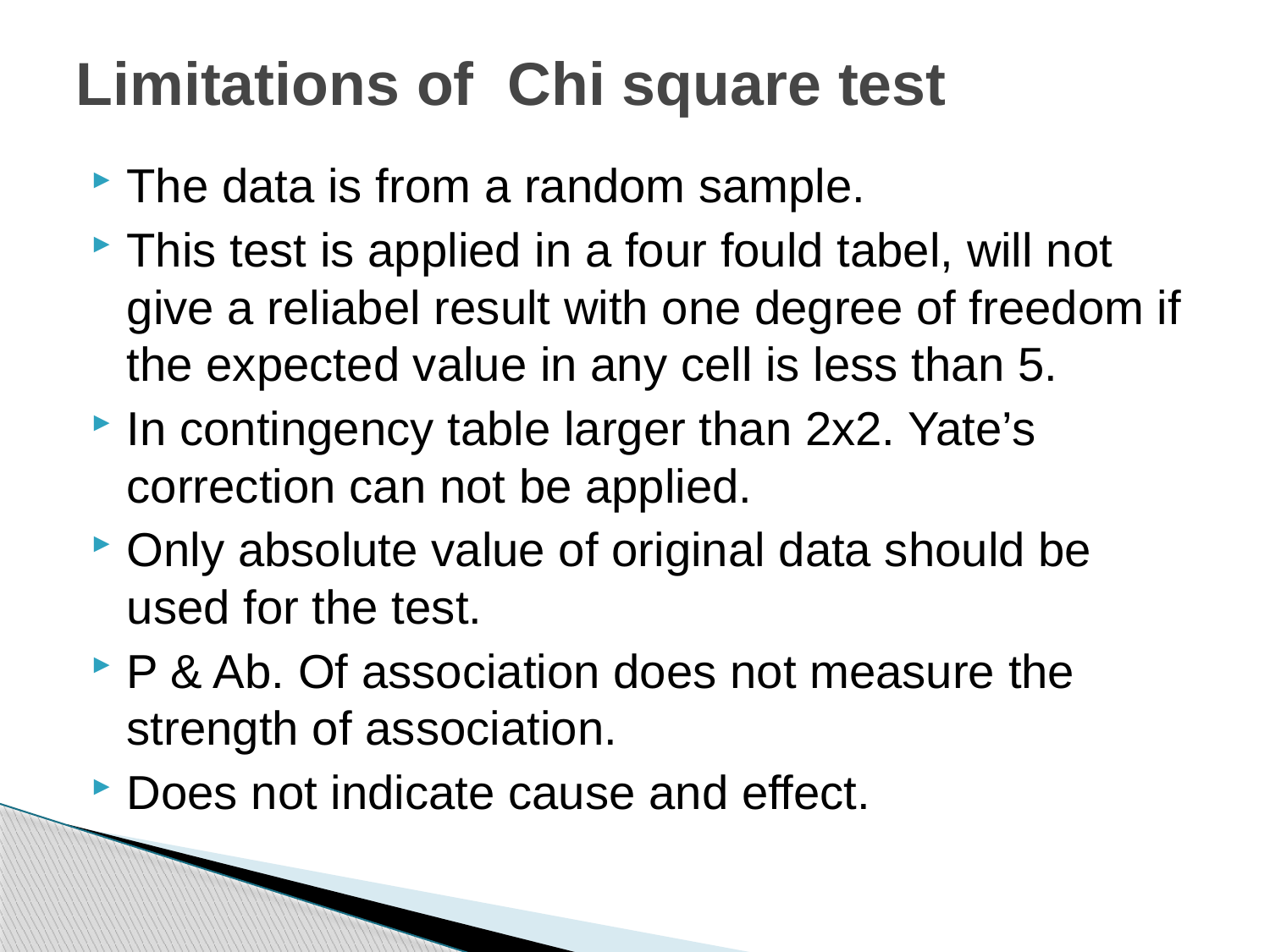

# Limitations of  Chi square test
The data is from a random sample.
This test is applied in a four fould tabel, will not give a reliabel result with one degree of freedom if the expected value in any cell is less than 5.
In contingency table larger than 2x2. Yate’s correction can not be applied.
Only absolute value of original data should be used for the test.
P & Ab. Of association does not measure the strength of association.
Does not indicate cause and effect.